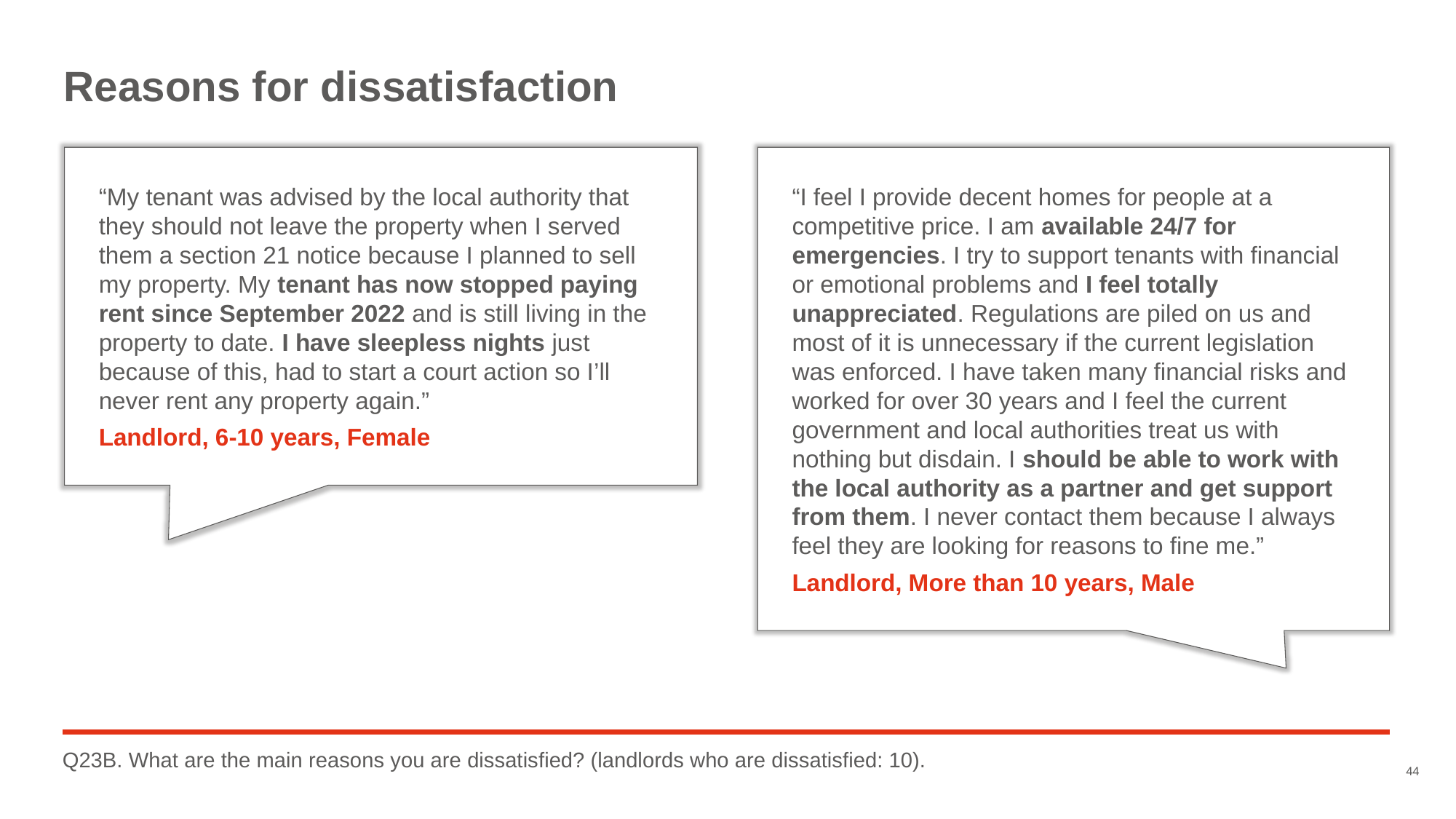

# Reasons for dissatisfaction
“My tenant was advised by the local authority that they should not leave the property when I served them a section 21 notice because I planned to sell my property. My tenant has now stopped paying rent since September 2022 and is still living in the property to date. I have sleepless nights just because of this, had to start a court action so I’ll never rent any property again.”
Landlord, 6-10 years, Female
“I feel I provide decent homes for people at a competitive price. I am available 24/7 for emergencies. I try to support tenants with financial or emotional problems and I feel totally unappreciated. Regulations are piled on us and most of it is unnecessary if the current legislation was enforced. I have taken many financial risks and worked for over 30 years and I feel the current government and local authorities treat us with nothing but disdain. I should be able to work with the local authority as a partner and get support from them. I never contact them because I always feel they are looking for reasons to fine me.”
Landlord, More than 10 years, Male
Q23B. What are the main reasons you are dissatisfied? (landlords who are dissatisfied: 10).